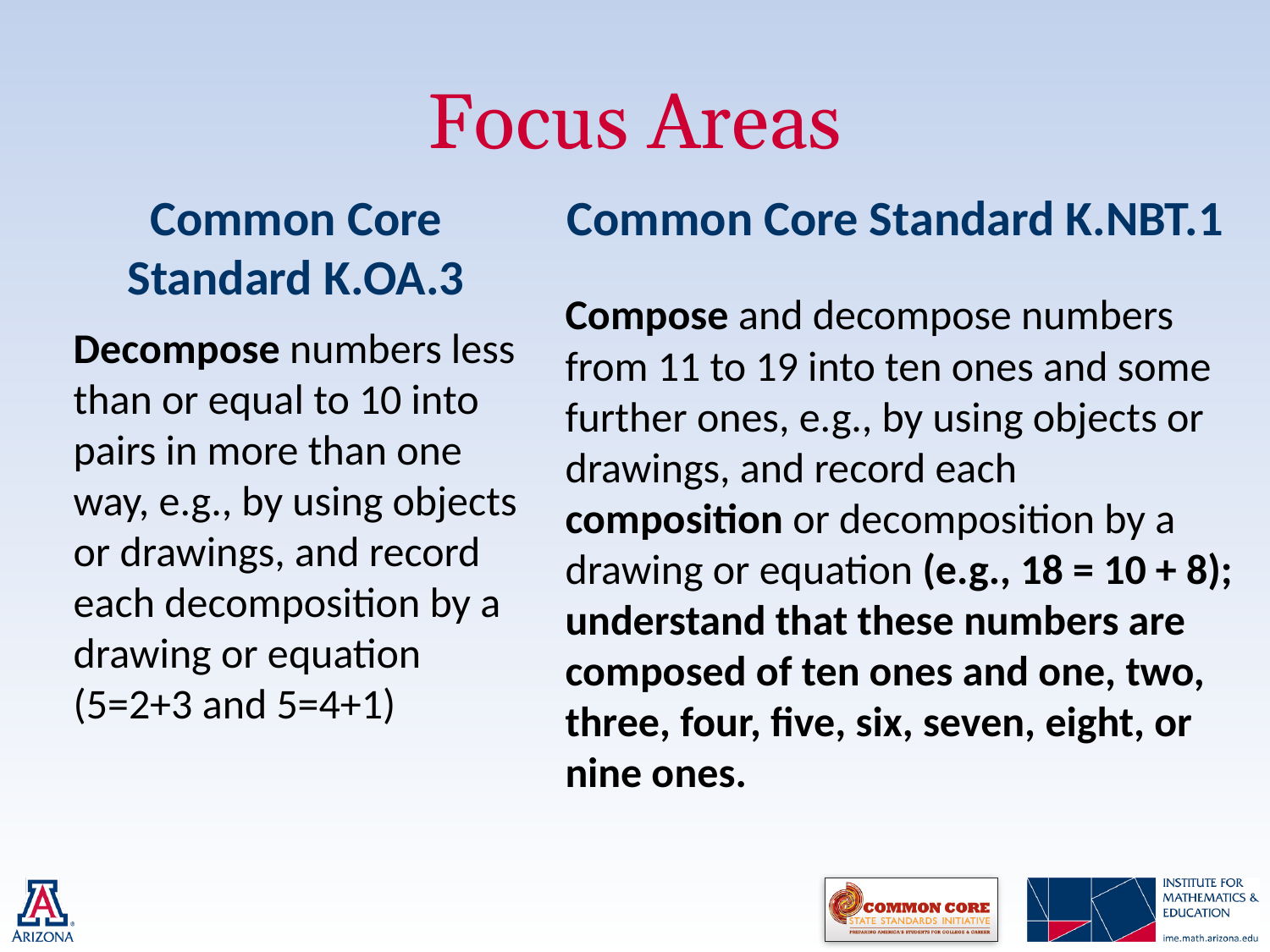

# Focus Areas
Common Core Standard K.OA.3

Decompose numbers less than or equal to 10 into pairs in more than one way, e.g., by using objects or drawings, and record each decomposition by a drawing or equation (5=2+3 and 5=4+1)
Common Core Standard K.NBT.1
Compose and decompose numbers from 11 to 19 into ten ones and some further ones, e.g., by using objects or drawings, and record each composition or decomposition by a drawing or equation (e.g., 18 = 10 + 8); understand that these numbers are composed of ten ones and one, two, three, four, five, six, seven, eight, or nine ones.